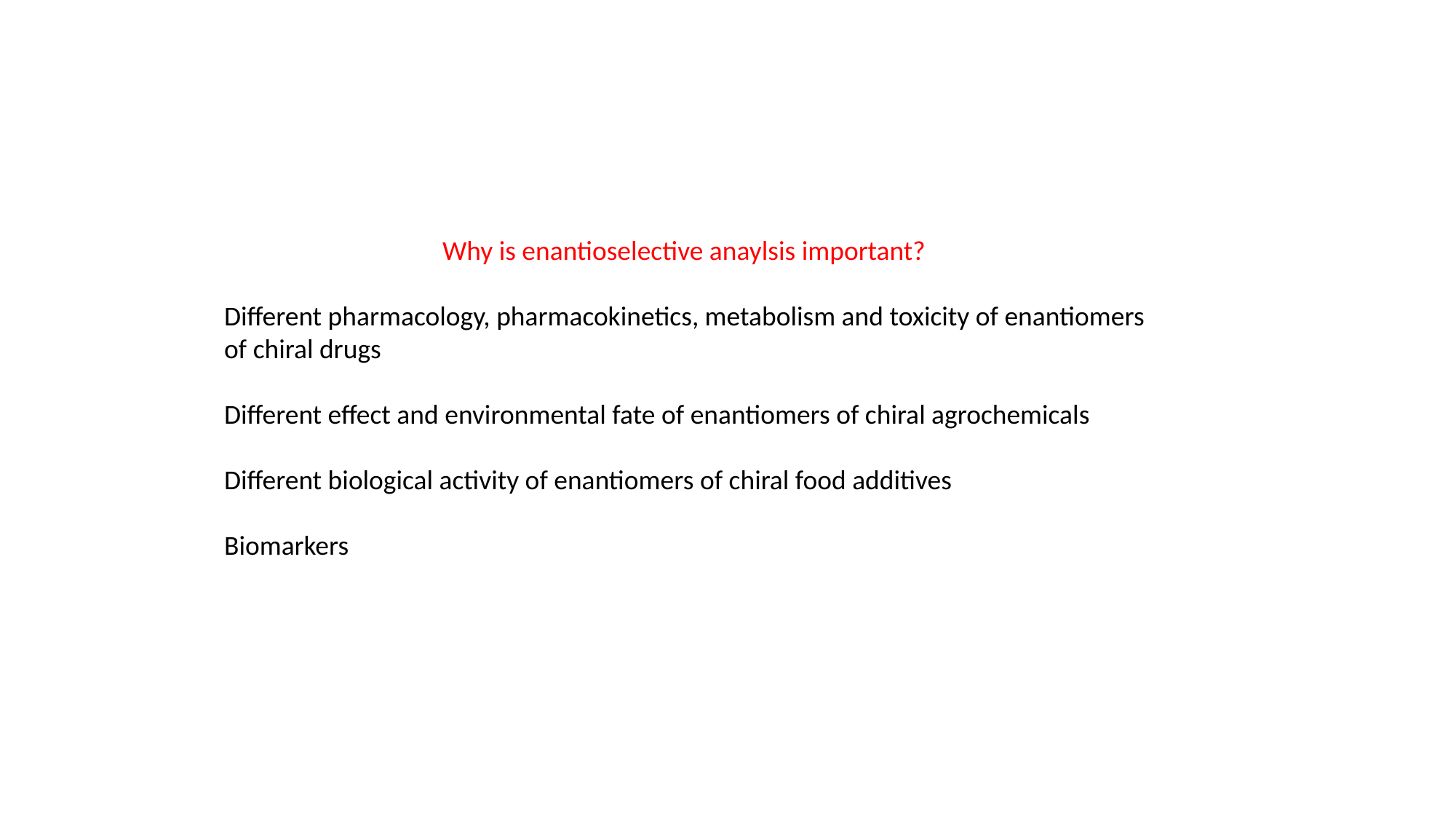

Why is enantioselective anaylsis important?

Different pharmacology, pharmacokinetics, metabolism and toxicity of enantiomers
of chiral drugs

Different effect and environmental fate of enantiomers of chiral agrochemicals

Different biological activity of enantiomers of chiral food additives

Biomarkers